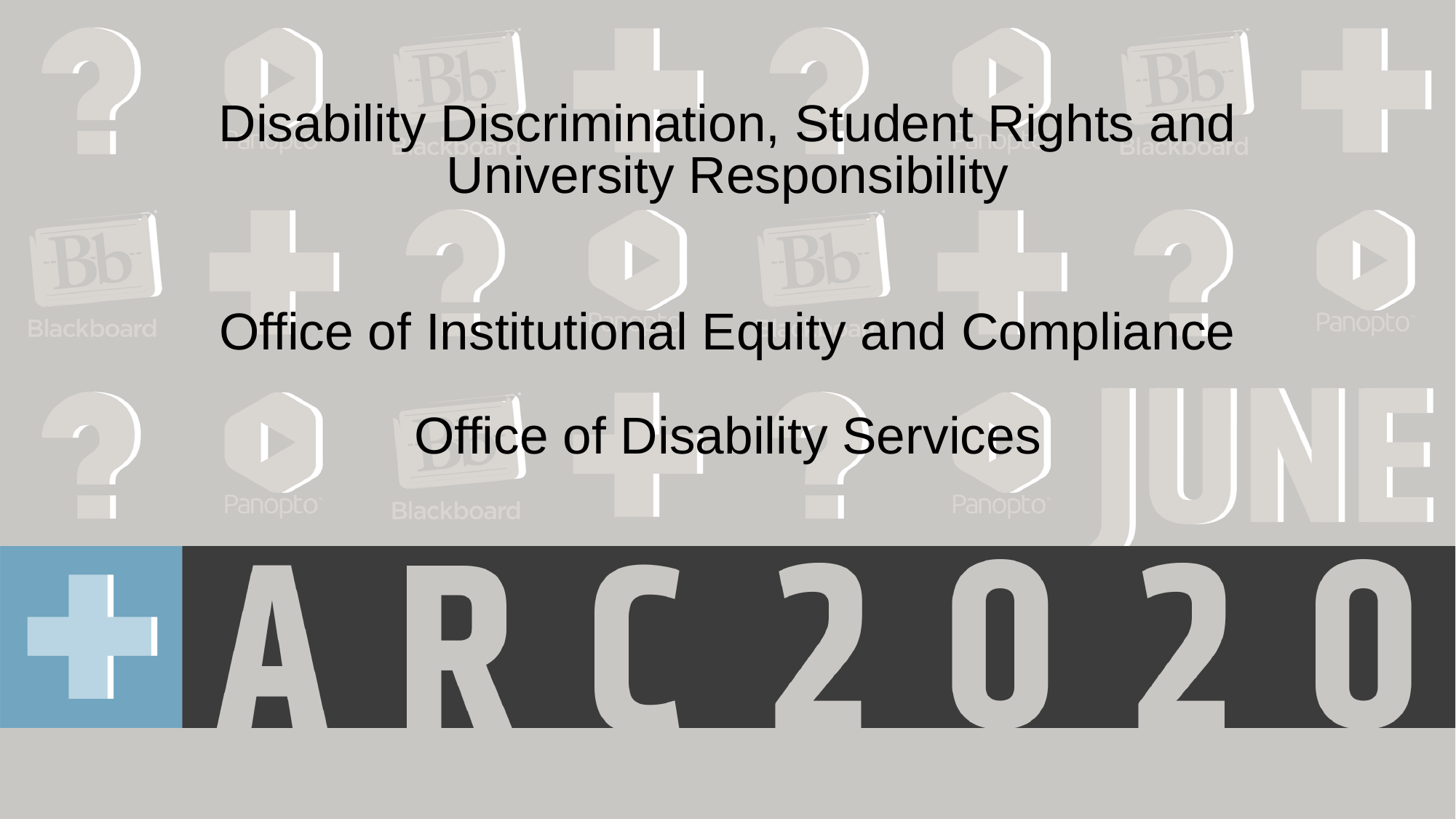

Disability Discrimination, Student Rights and University Responsibility
Office of Institutional Equity and Compliance
Office of Disability Services